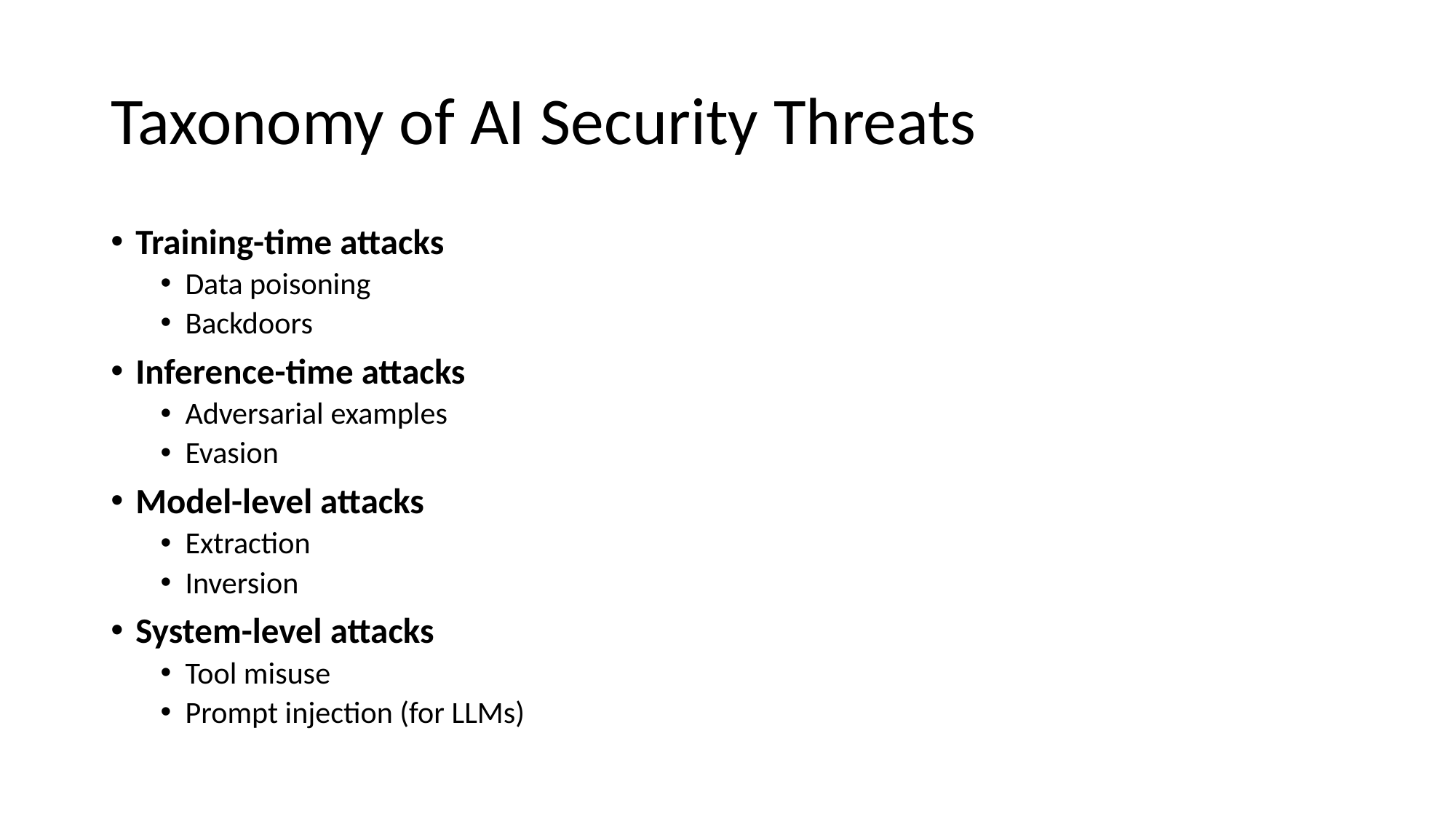

# Taxonomy of AI Security Threats
Training-time attacks
Data poisoning
Backdoors
Inference-time attacks
Adversarial examples
Evasion
Model-level attacks
Extraction
Inversion
System-level attacks
Tool misuse
Prompt injection (for LLMs)